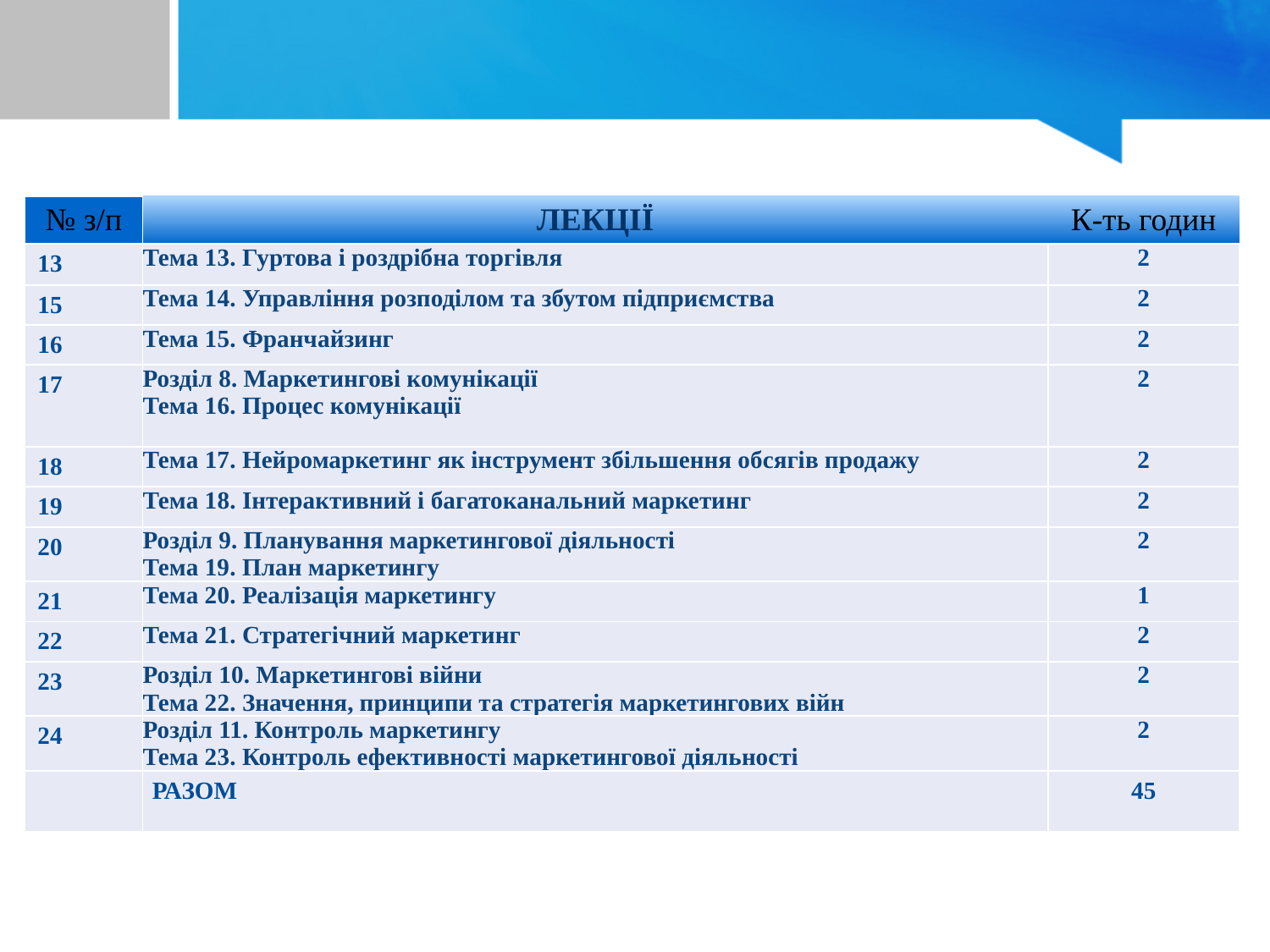

| № з/п | ЛЕКЦІЇ | К-ть годин |
| --- | --- | --- |
| 13 | Тема 13. Гуртова і роздрібна торгівля | 2 |
| 15 | Тема 14. Управління розподілом та збутом підприємства | 2 |
| 16 | Тема 15. Франчайзинг | 2 |
| 17 | Розділ 8. Маркетингові комунікації Тема 16. Процес комунікації | 2 |
| 18 | Тема 17. Нейромаркетинг як інструмент збільшення обсягів продажу | 2 |
| 19 | Тема 18. Інтерактивний і багатоканальний маркетинг | 2 |
| 20 | Розділ 9. Планування маркетингової діяльності Тема 19. План маркетингу | 2 |
| 21 | Тема 20. Реалізація маркетингу | 1 |
| 22 | Тема 21. Стратегічний маркетинг | 2 |
| 23 | Розділ 10. Маркетингові війни Тема 22. Значення, принципи та стратегія маркетингових війн | 2 |
| 24 | Розділ 11. Контроль маркетингу Тема 23. Контроль ефективності маркетингової діяльності | 2 |
|  | РАЗОМ | 45 |